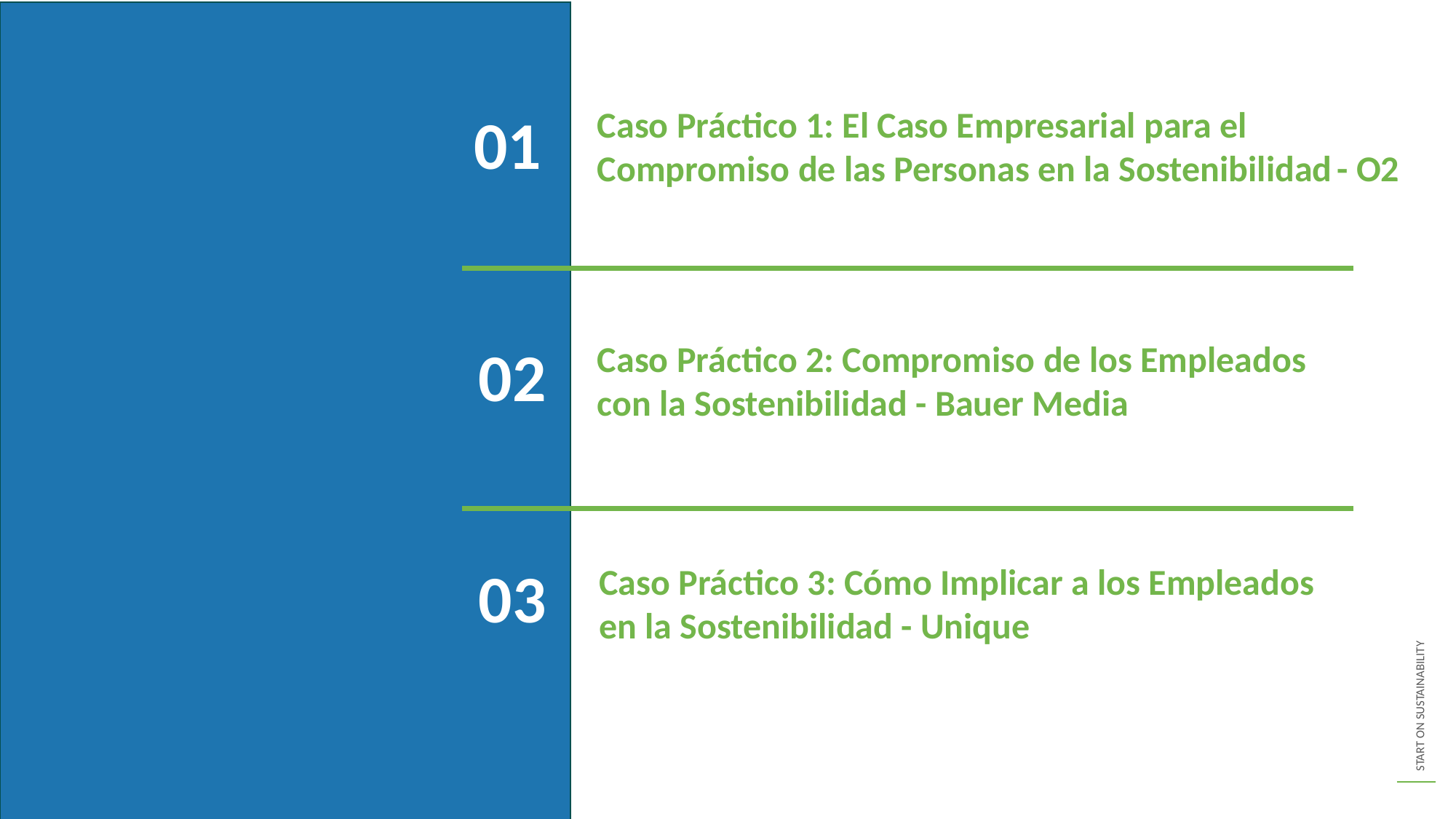

01
Caso Práctico 1: El Caso Empresarial para el Compromiso de las Personas en la Sostenibilidad - O2

02
Caso Práctico 2: Compromiso de los Empleados con la Sostenibilidad - Bauer Media

03
Caso Práctico 3: Cómo Implicar a los Empleados en la Sostenibilidad - Unique